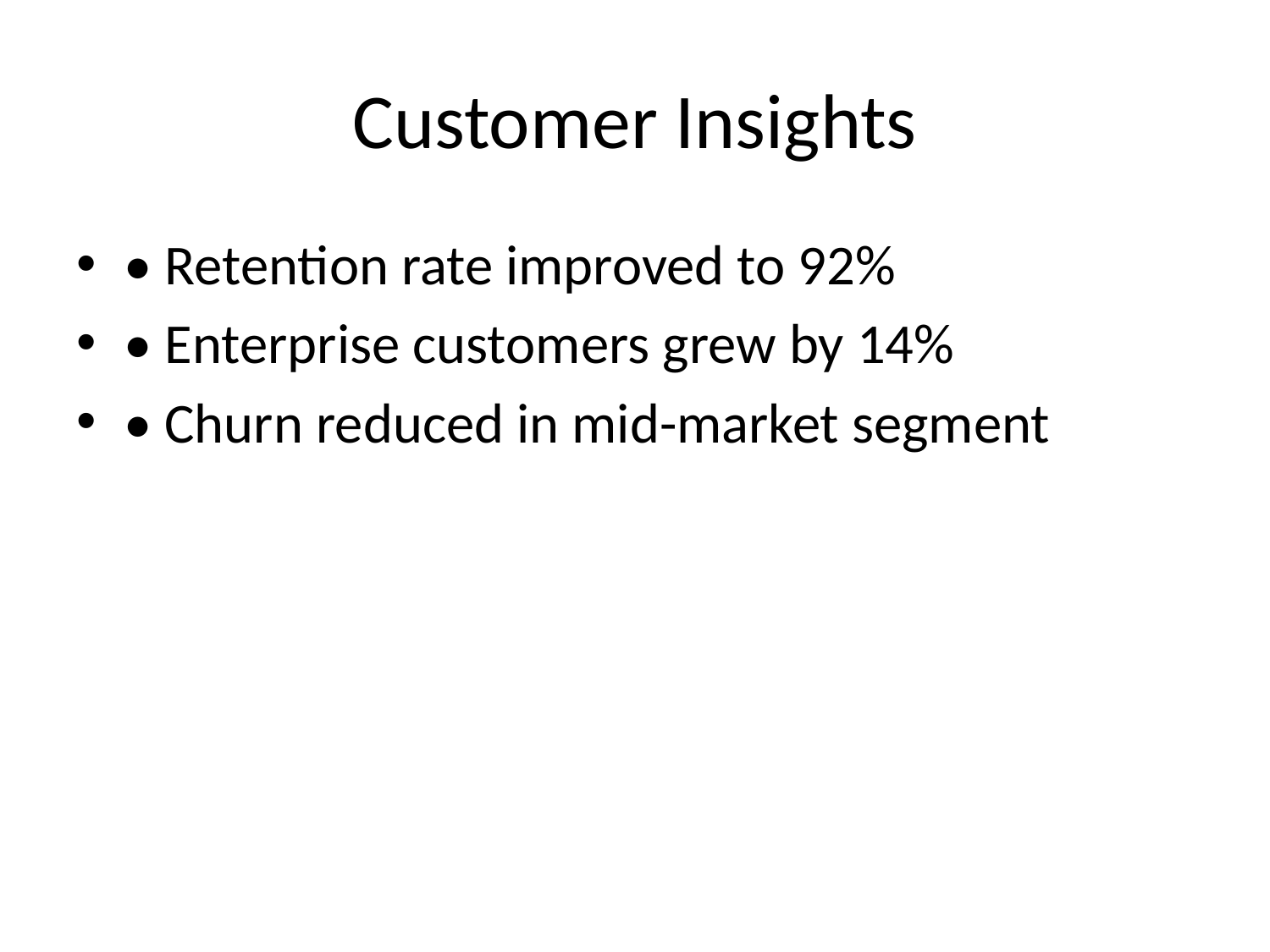

# Customer Insights
• Retention rate improved to 92%
• Enterprise customers grew by 14%
• Churn reduced in mid-market segment